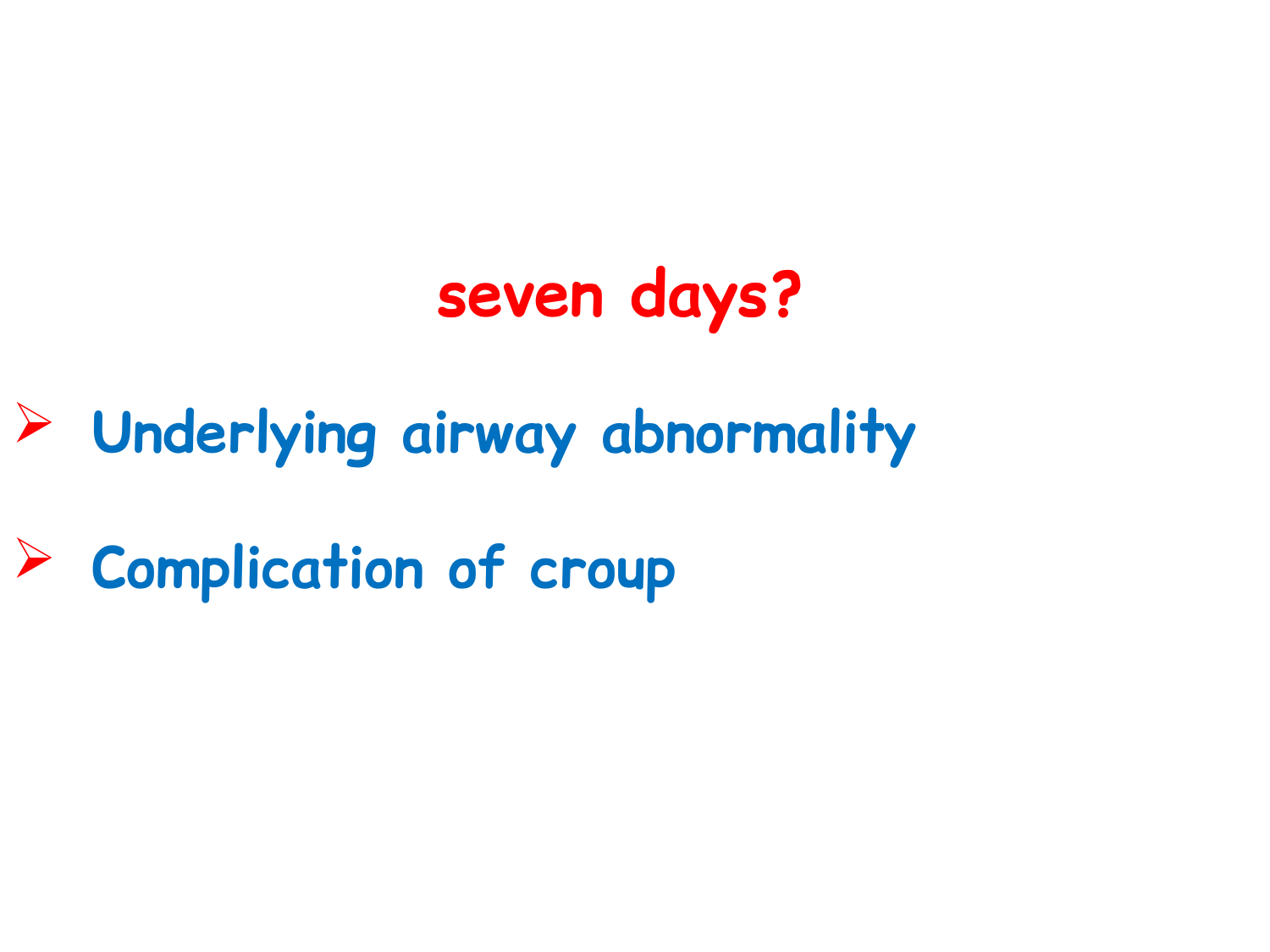

seven days?

Underlying airway abnormality

Complication of croup